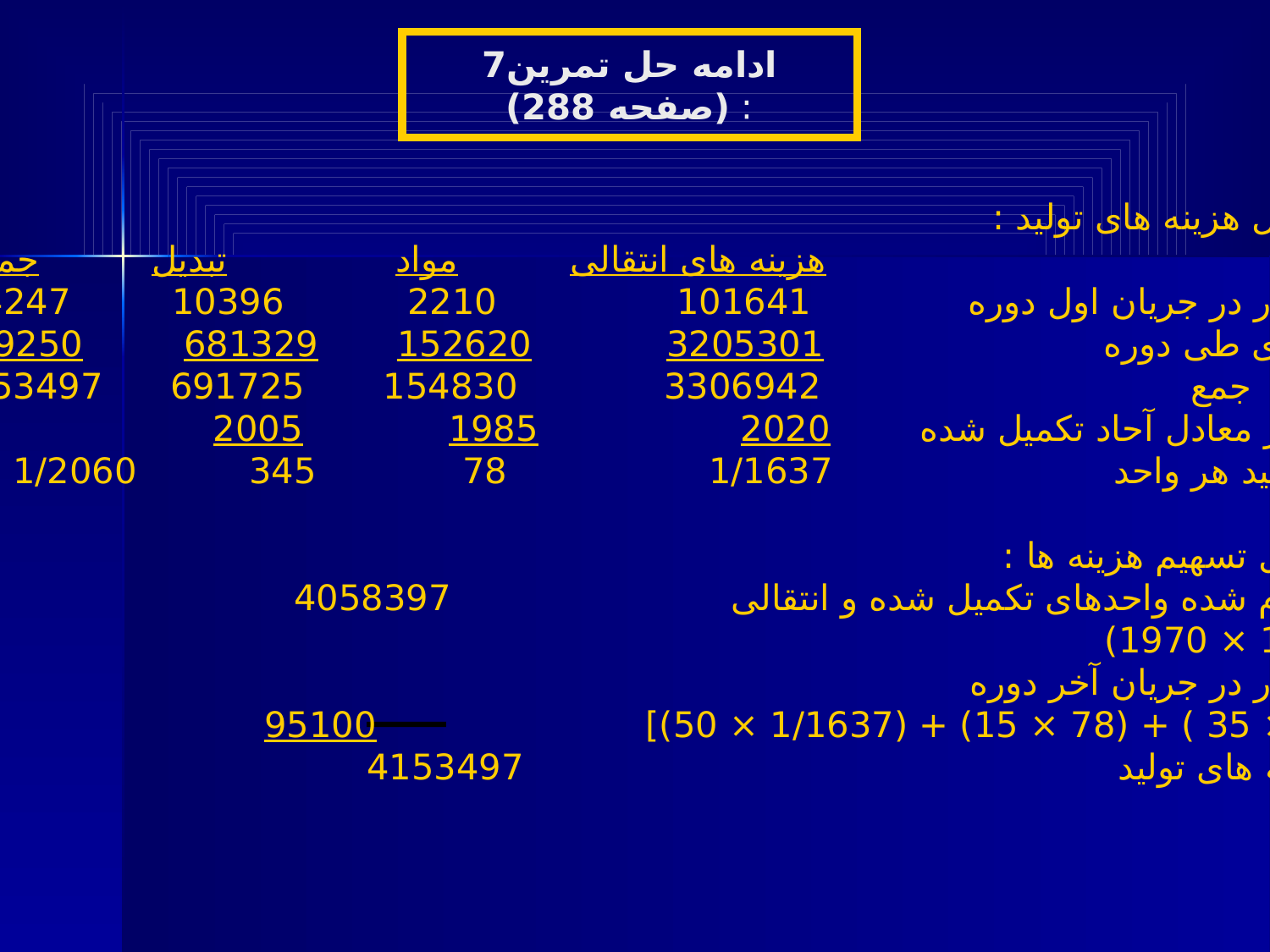

ادامه حل تمرین7 (صفحه 288) :
ج – جدول هزینه های تولید :
                                                   هزینه های انتقالی          مواد               تبدیل          جمع
ارزش کار در جریان اول دوره              101641                2210           10396         114247
هزینه های طی دوره                         3205301            152620       681329         4039250
             جمع                                 3306942             154830       691725      4153497 ریال
تقسیم بر معادل آحاد تکمیل شده        2020                  1985             2005
هزینه تولید هر واحد                         1/1637                  78             345          1/2060 ریال

د – جدول تسهیم هزینه ها :
بهای تمام شده واحدهای تکمیل شده و انتقالی                         4058397
(1/2060 × 1970)
ارزش کار در جریان آخر دوره
[(345 × 35 ) + (78 × 15) + (1/1637 × 50)]                        95100
کل هزینه های تولید                                                     4153497